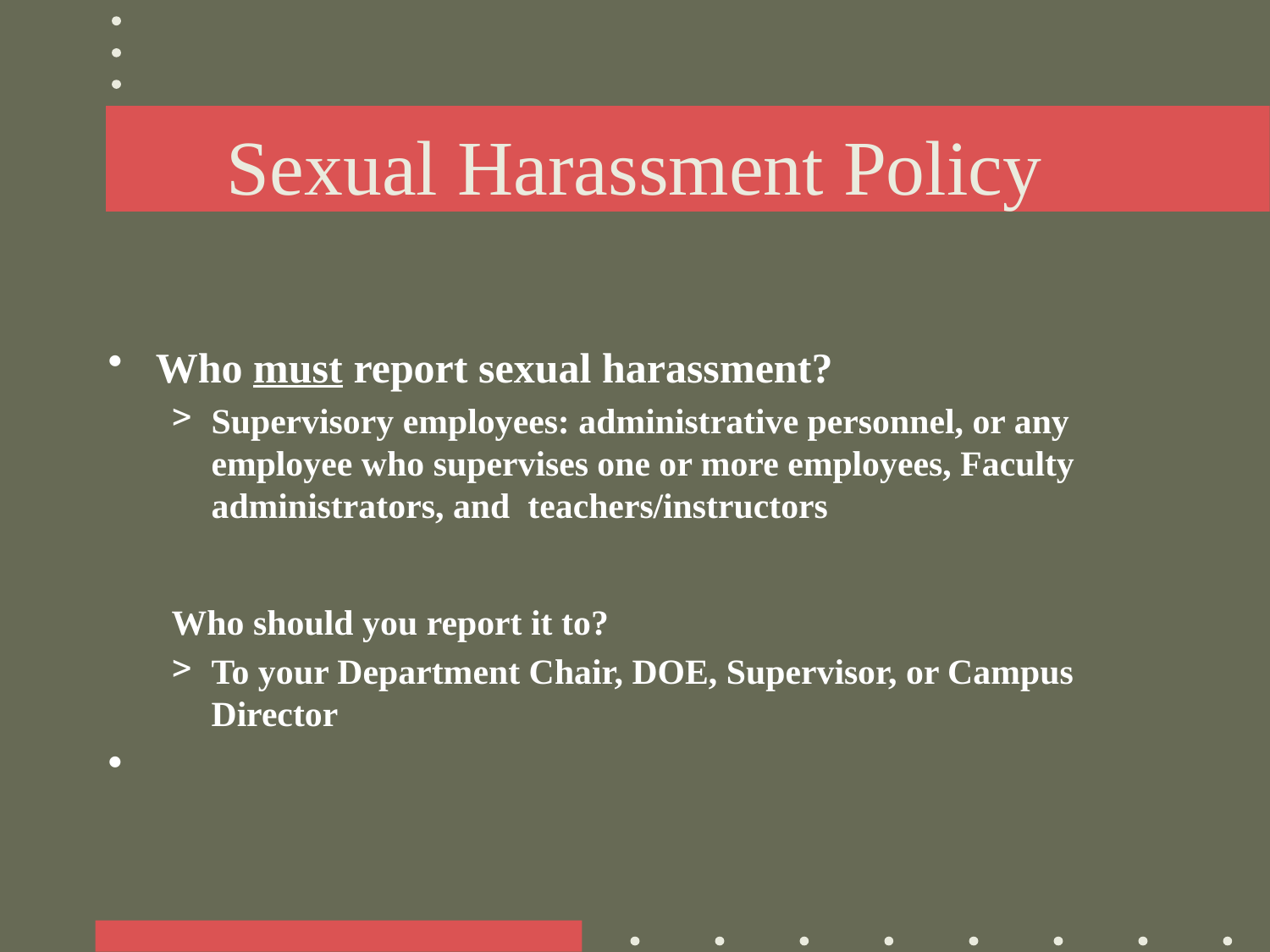

# Sexual Harassment Policy

Who must report sexual harassment?
Supervisory employees: administrative personnel, or any employee who supervises one or more employees, Faculty administrators, and  teachers/instructors

Who should you report it to?
To your Department Chair, DOE, Supervisor, or Campus Director